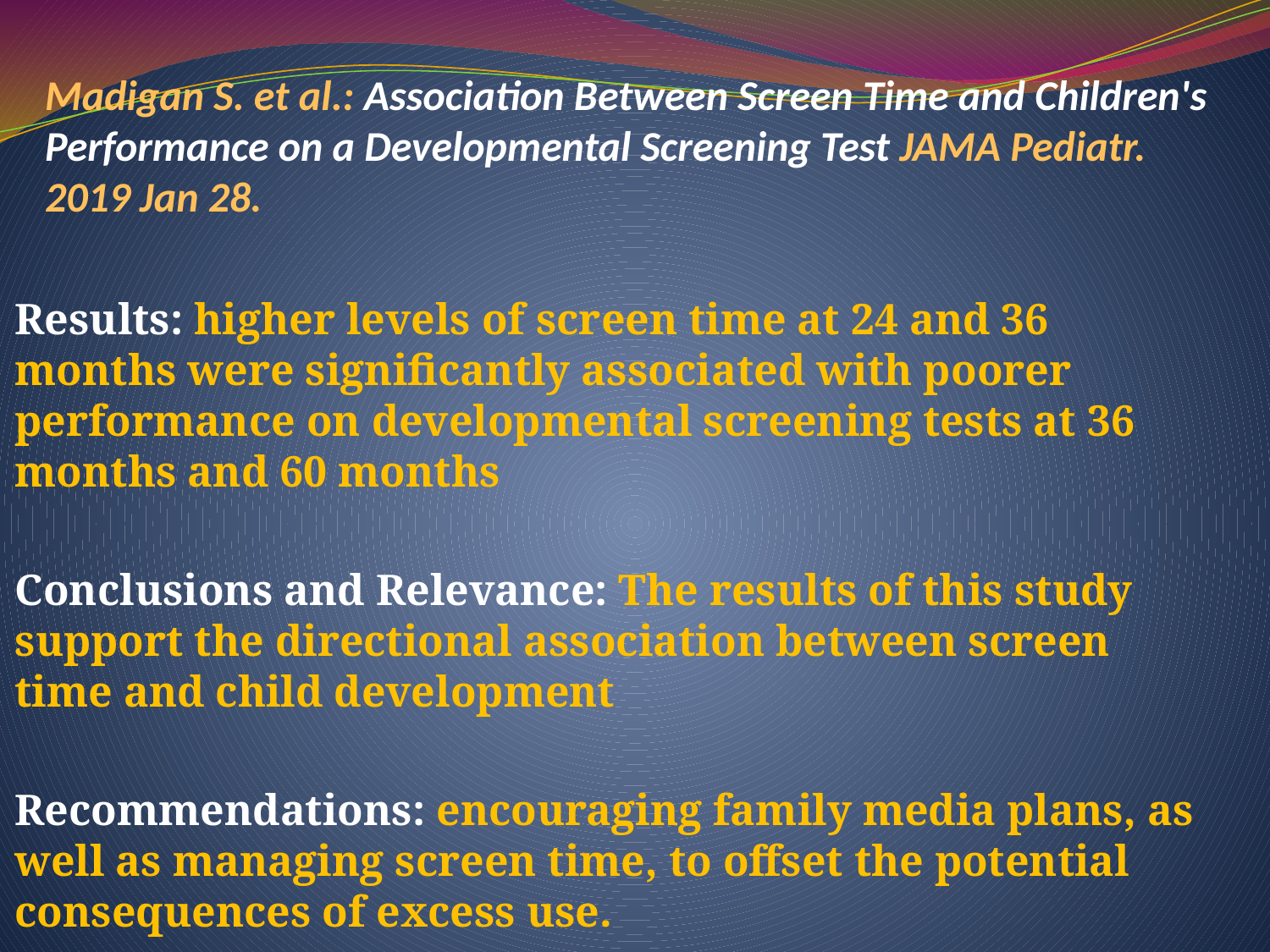

# Madigan S. et al.: Association Between Screen Time and Children's Performance on a Developmental Screening Test JAMA Pediatr. 2019 Jan 28.
Results: higher levels of screen time at 24 and 36 months were significantly associated with poorer performance on developmental screening tests at 36 months and 60 months

Conclusions and Relevance: The results of this study support the directional association between screen time and child development

Recommendations: encouraging family media plans, as well as managing screen time, to offset the potential consequences of excess use.